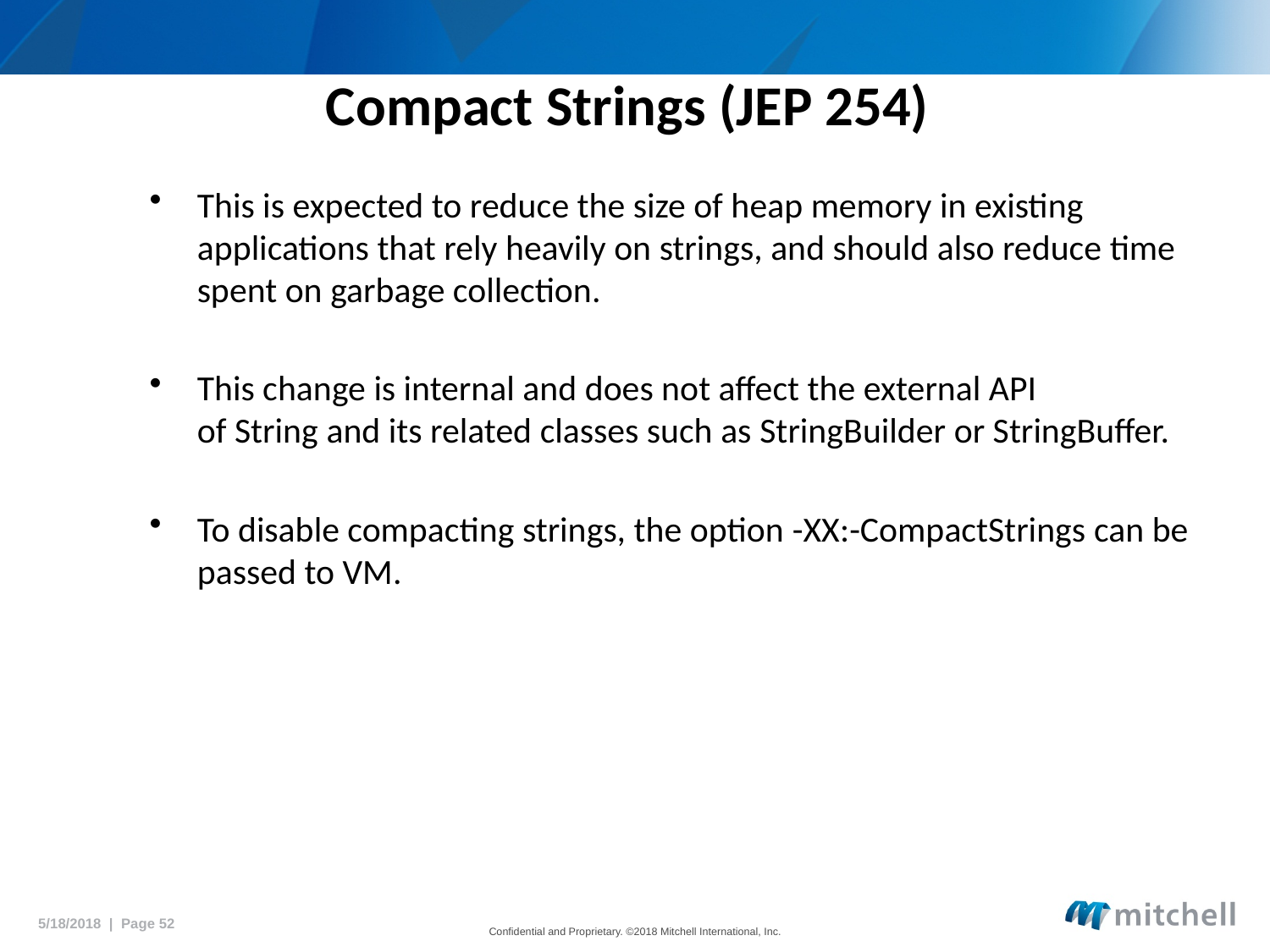

# Compact Strings (JEP 254)

This is expected to reduce the size of heap memory in existing applications that rely heavily on strings, and should also reduce time spent on garbage collection.

This change is internal and does not affect the external API of String and its related classes such as StringBuilder or StringBuffer.

To disable compacting strings, the option -XX:-CompactStrings can be passed to VM.

5/18/2018  |  Page 52